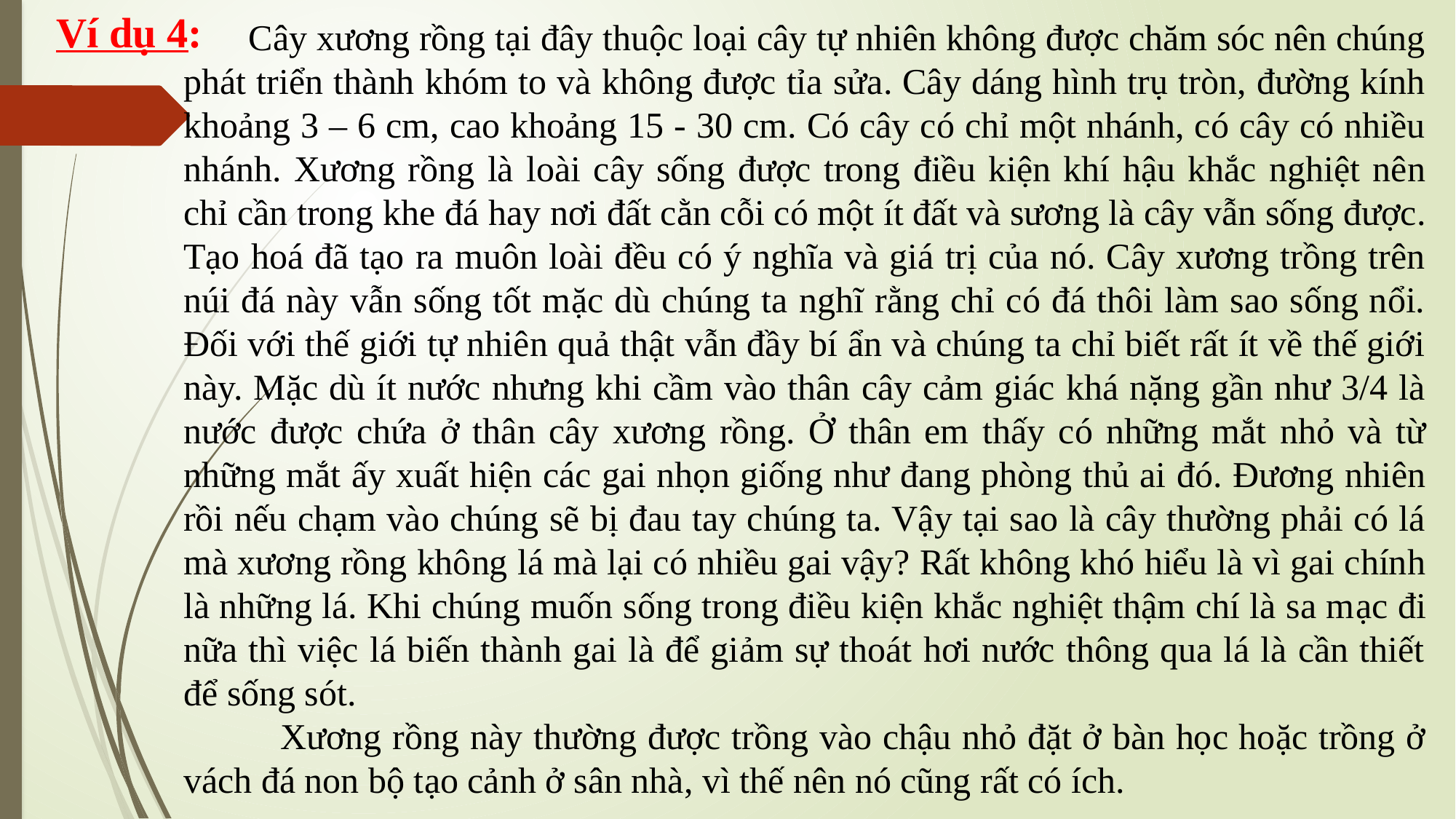

Ví dụ 4:
       Cây xương rồng tại đây thuộc loại cây tự nhiên không được chăm sóc nên chúng phát triển thành khóm to và không được tỉa sửa. Cây dáng hình trụ tròn, đường kính khoảng 3 – 6 cm, cao khoảng 15 - 30 cm. Có cây có chỉ một nhánh, có cây có nhiều nhánh. Xương rồng là loài cây sống được trong điều kiện khí hậu khắc nghiệt nên chỉ cần trong khe đá hay nơi đất cằn cỗi có một ít đất và sương là cây vẫn sống được. Tạo hoá đã tạo ra muôn loài đều có ý nghĩa và giá trị của nó. Cây xương trồng trên núi đá này vẫn sống tốt mặc dù chúng ta nghĩ rằng chỉ có đá thôi làm sao sống nổi. Đối với thế giới tự nhiên quả thật vẫn đầy bí ẩn và chúng ta chỉ biết rất ít về thế giới này. Mặc dù ít nước nhưng khi cầm vào thân cây cảm giác khá nặng gần như 3/4 là nước được chứa ở thân cây xương rồng. Ở thân em thấy có những mắt nhỏ và từ những mắt ấy xuất hiện các gai nhọn giống như đang phòng thủ ai đó. Đương nhiên rồi nếu chạm vào chúng sẽ bị đau tay chúng ta. Vậy tại sao là cây thường phải có lá mà xương rồng không lá mà lại có nhiều gai vậy? Rất không khó hiểu là vì gai chính là những lá. Khi chúng muốn sống trong điều kiện khắc nghiệt thậm chí là sa mạc đi nữa thì việc lá biến thành gai là để giảm sự thoát hơi nước thông qua lá là cần thiết để sống sót.
         Xương rồng này thường được trồng vào chậu nhỏ đặt ở bàn học hoặc trồng ở vách đá non bộ tạo cảnh ở sân nhà, vì thế nên nó cũng rất có ích.